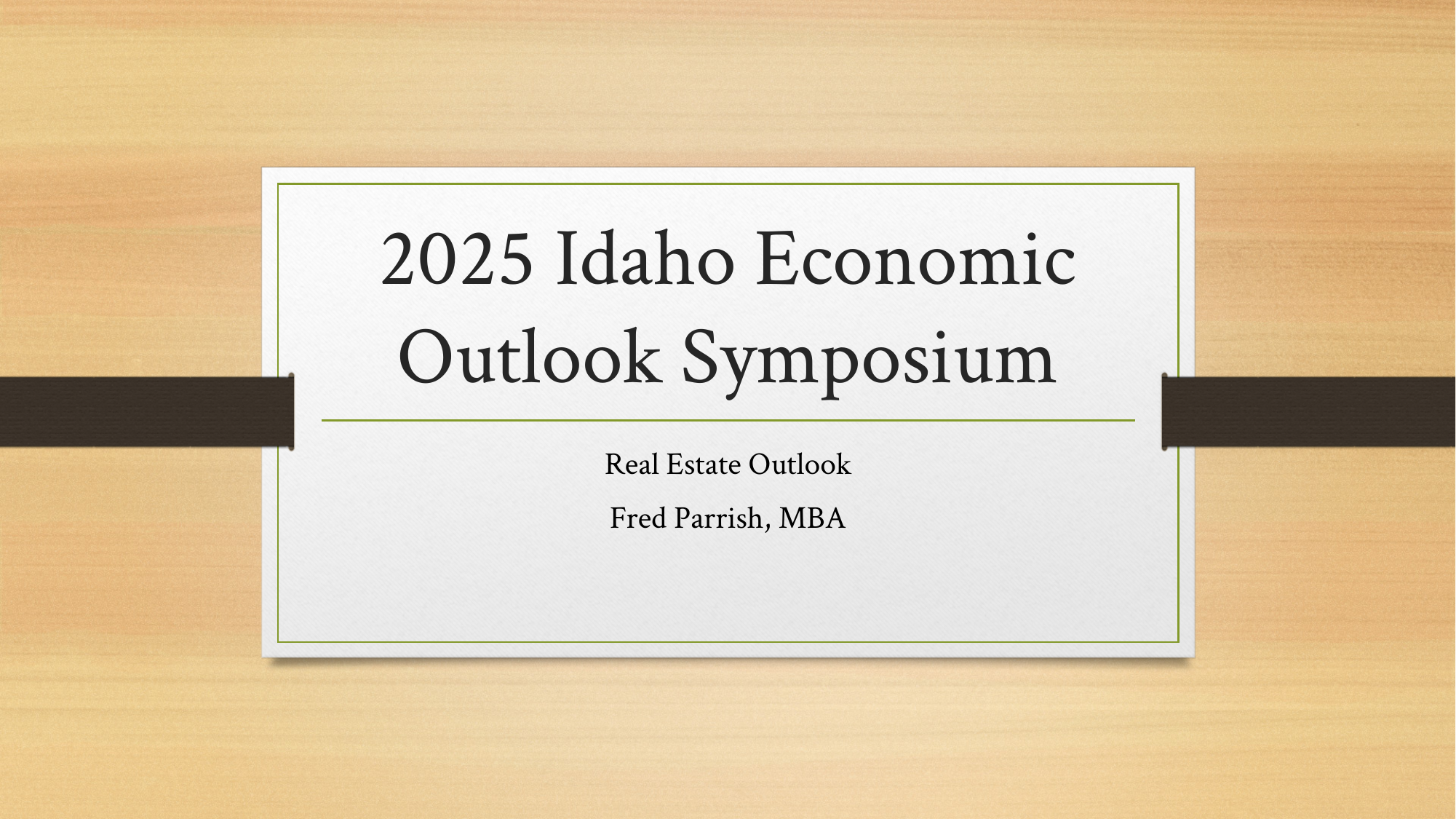

# 2025 Idaho Economic Outlook Symposium
Real Estate Outlook
Fred Parrish, MBA